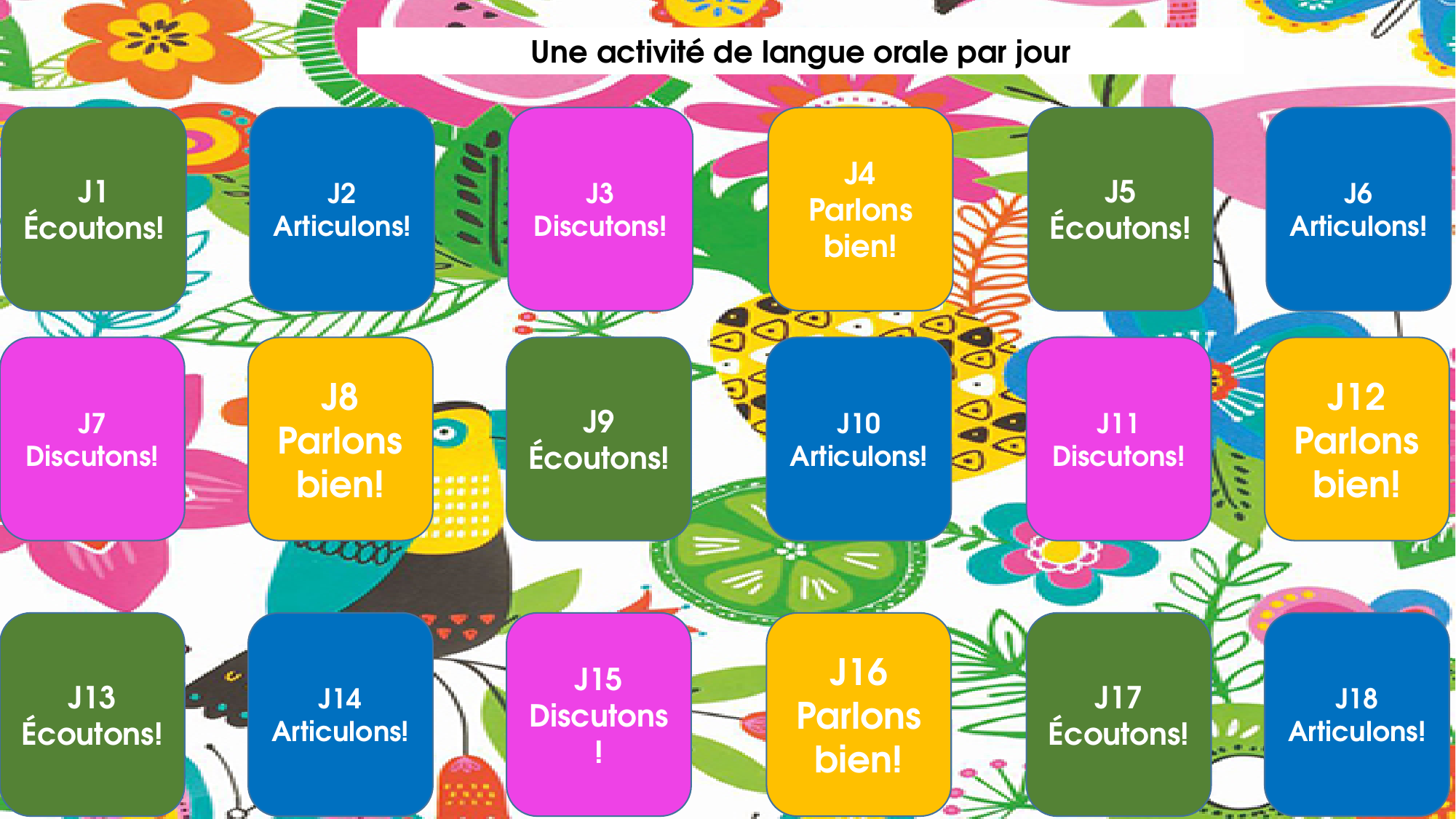

Une activité de langue orale par jour

J1
Écoutons!

J2
Articulons!
J3
Discutons!
J4
Parlons bien!
J5
Écoutons!
J6
Articulons!
J7
Discutons!
J8
Parlons bien!
J9
Écoutons!
J10
Articulons!
J11
Discutons!
J12
Parlons bien!
J14
Articulons!
J13
Écoutons!
J15
Discutons!
J16
Parlons bien!
J17
Écoutons!
J18
Articulons!